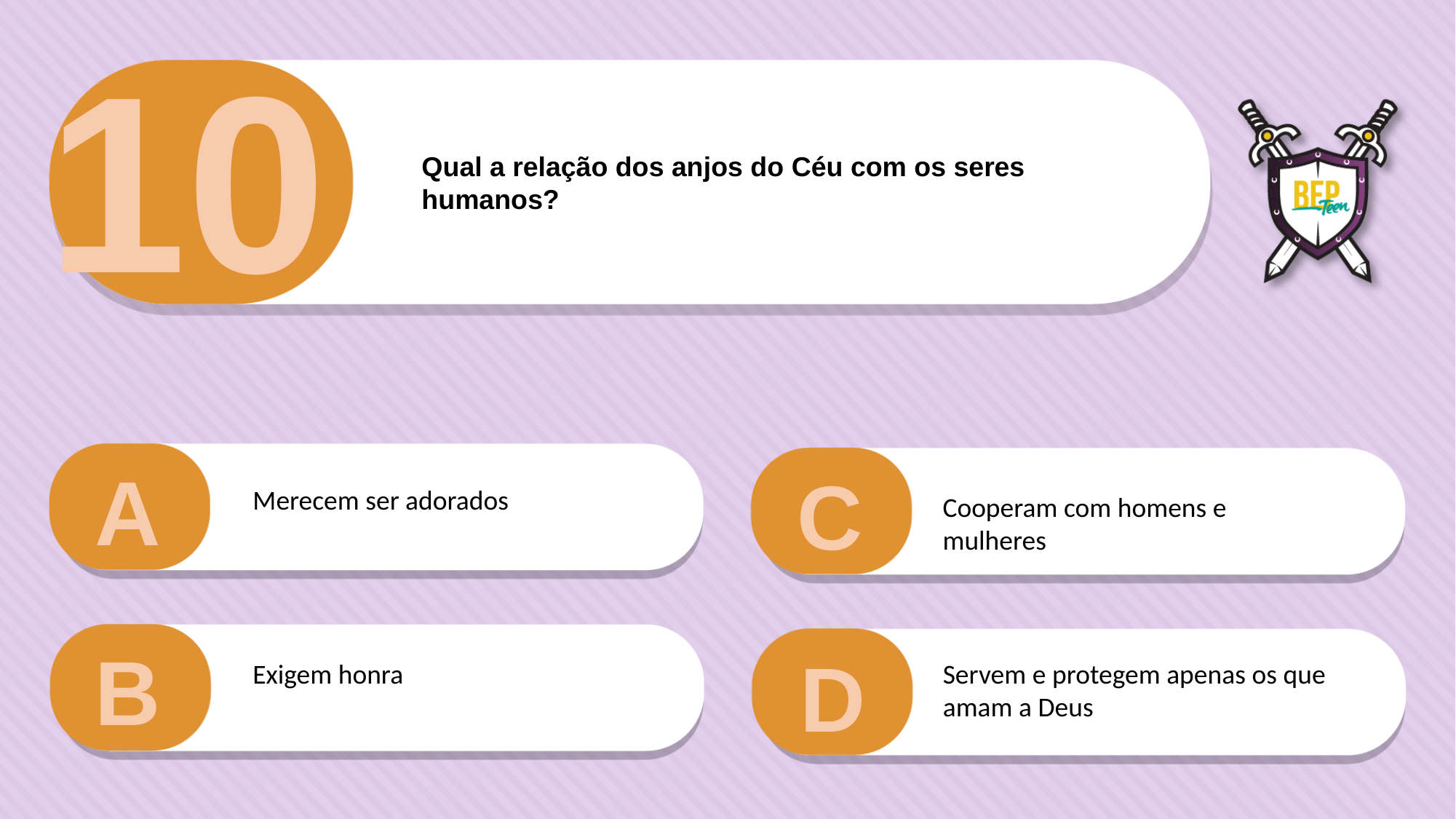

10
Qual a relação dos anjos do Céu com os seres
humanos?
A
C
Merecem ser adorados
Cooperam com homens e mulheres
B
D
Exigem honra
Servem e protegem apenas os que amam a Deus